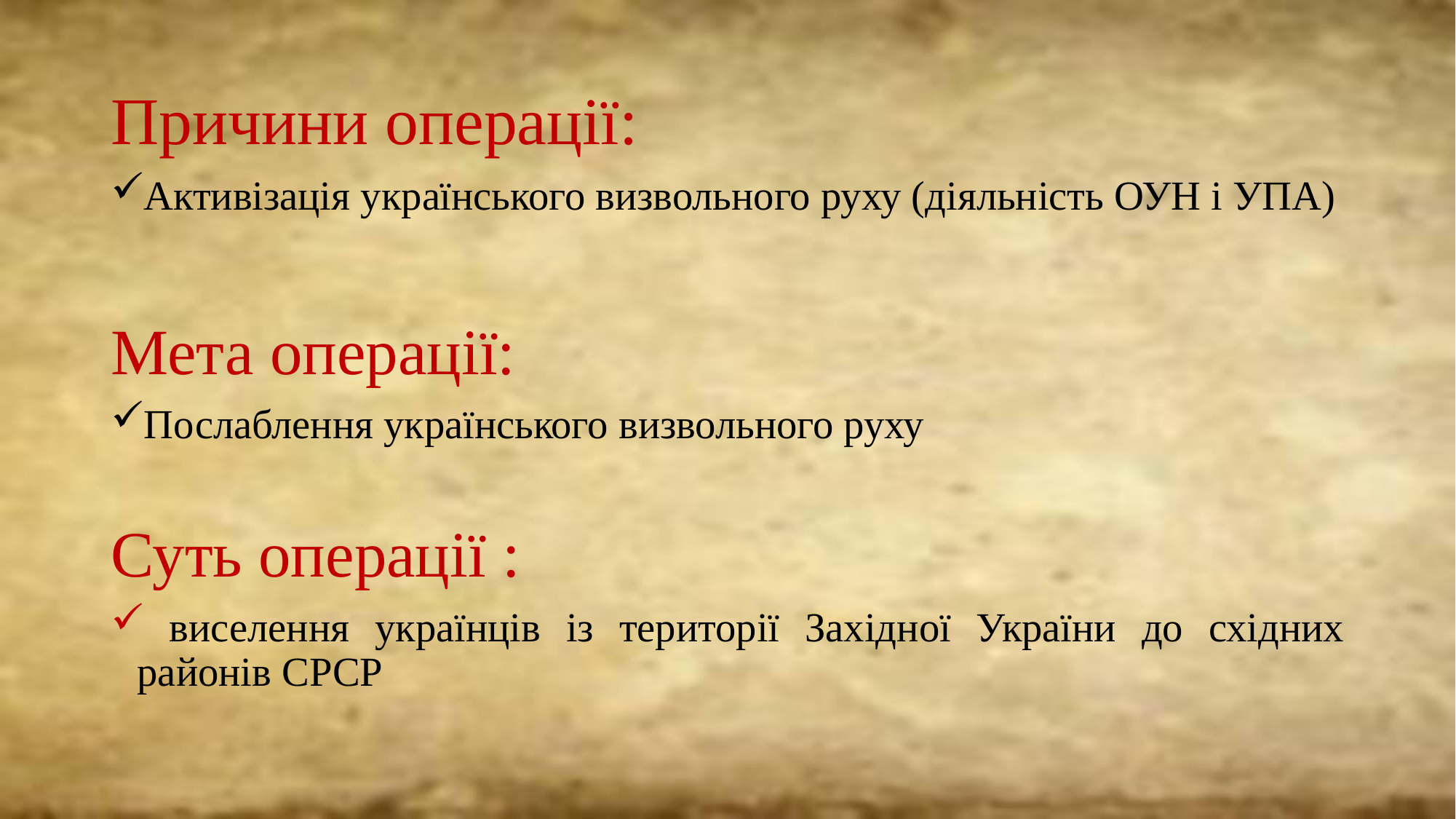

# Причини операції:
Активізація українського визвольного руху (діяльність ОУН і УПА)

Мета операції:
Послаблення українського визвольного руху

Суть операції :
 виселення українців із території Західної України до східних районів СРСР